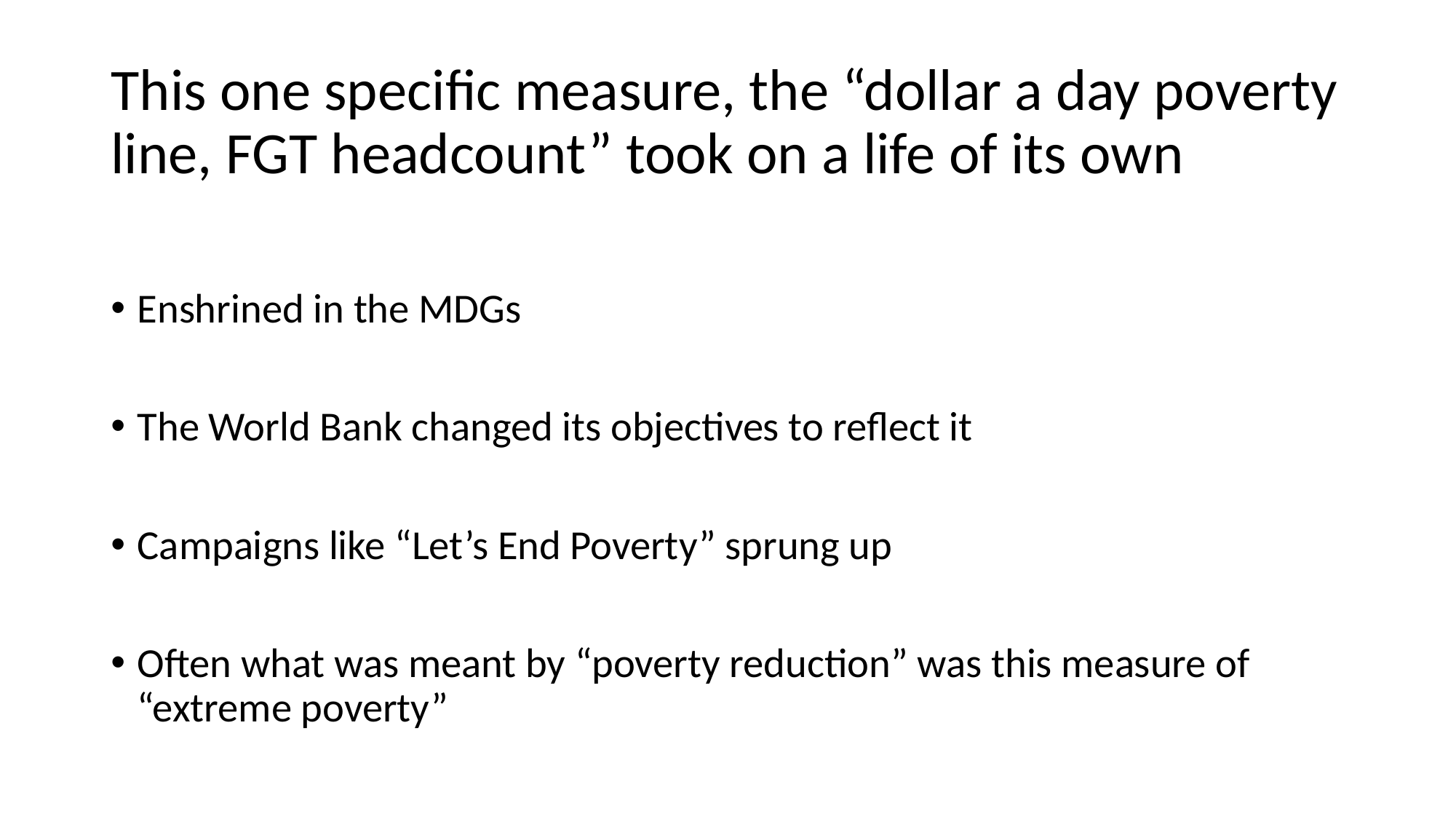

# This one specific measure, the “dollar a day poverty line, FGT headcount” took on a life of its own

Enshrined in the MDGs

The World Bank changed its objectives to reflect it

Campaigns like “Let’s End Poverty” sprung up

Often what was meant by “poverty reduction” was this measure of “extreme poverty”